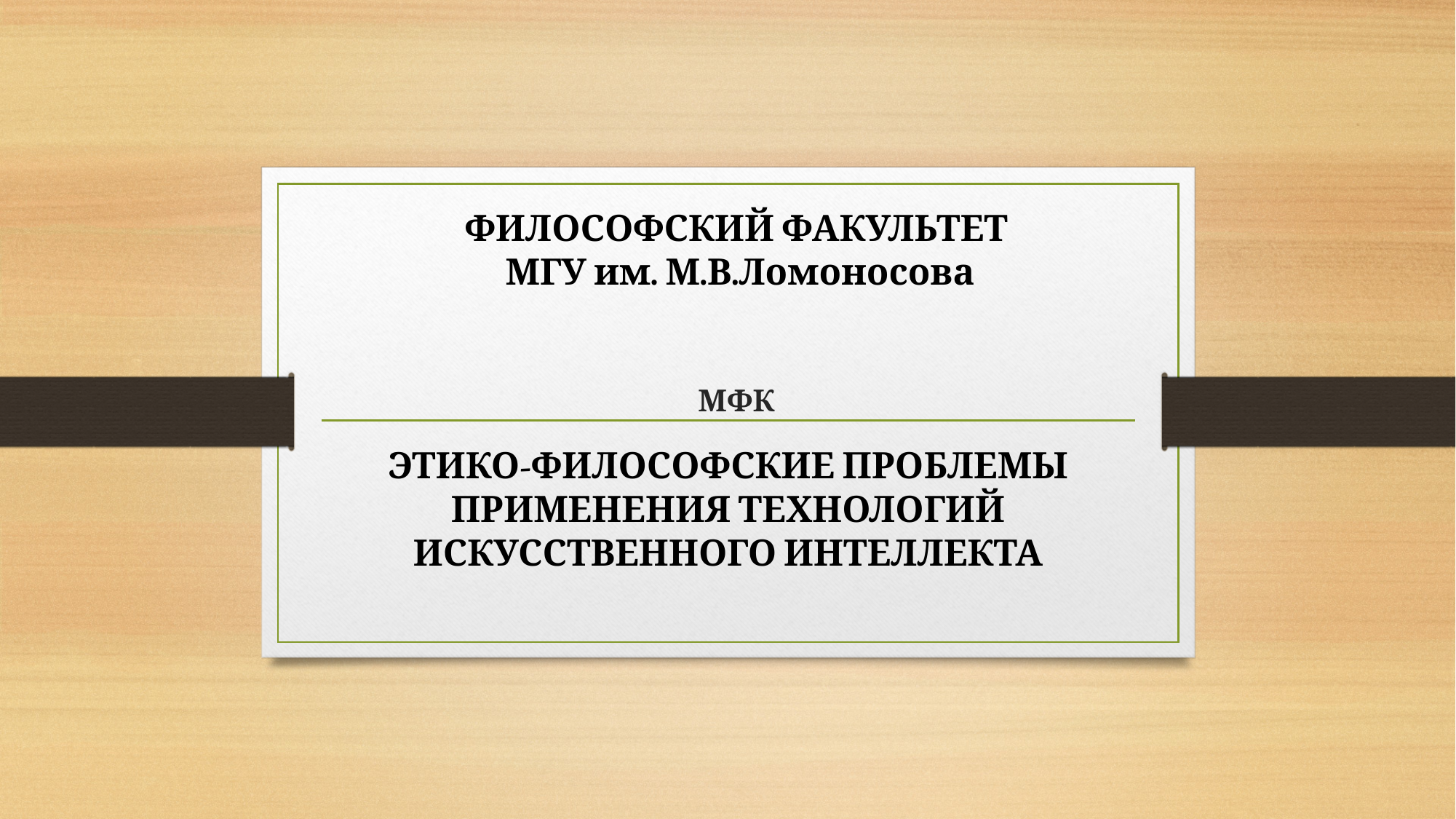

ФИЛОСОФСКИЙ ФАКУЛЬТЕТ
МГУ им. М.В.Ломоносова
# МФК
ЭТИКО-ФИЛОСОФСКИЕ ПРОБЛЕМЫ ПРИМЕНЕНИЯ ТЕХНОЛОГИЙ ИСКУССТВЕННОГО ИНТЕЛЛЕКТА